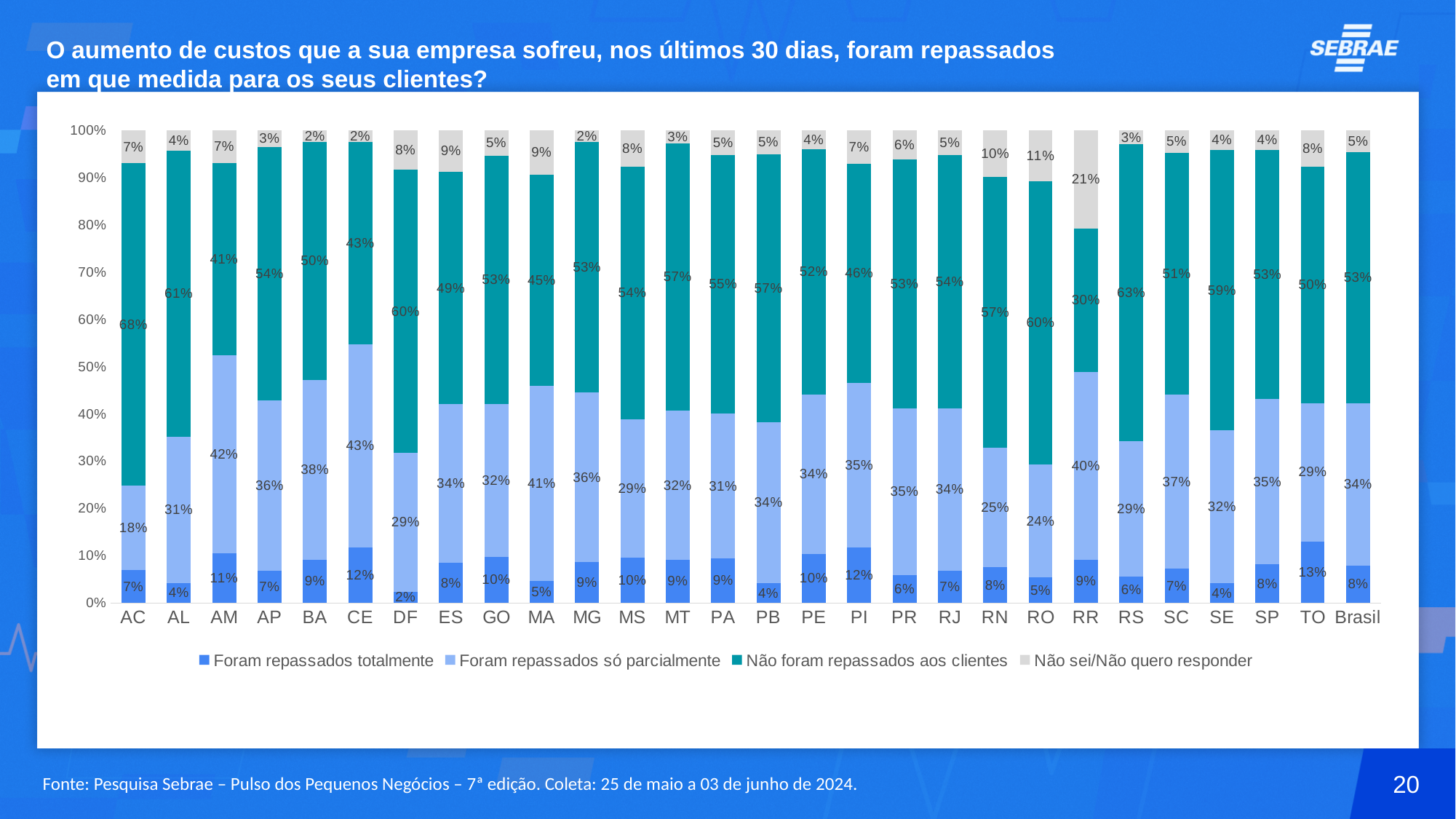

# O aumento de custos que a sua empresa sofreu, nos últimos 30 dias, foram repassados em que medida para os seus clientes?

### Chart

| Category | Foram repassados totalmente | Foram repassados só parcialmente | Não foram repassados aos clientes | Não sei/Não quero responder |
|---|---|---|---|---|
| AC | 0.06949458483754513 | 0.17889656254905043 | 0.6821142677758594 | 0.06949458483754513 |
| AL | 0.04244851167493293 | 0.30913693864390857 | 0.6059660380062256 | 0.04244851167493293 |
| AM | 0.10605011967586585 | 0.4183752919802751 | 0.40714306312541454 | 0.0684315252184445 |
| AP | 0.06897617116595219 | 0.3595952574054764 | 0.5369404858455953 | 0.03448808558297609 |
| BA | 0.09189140258890212 | 0.380433526212808 | 0.5031034794900183 | 0.024571591708271535 |
| CE | 0.1177538783103686 | 0.4292935656737105 | 0.42813482857361684 | 0.024817727442304035 |
| DF | 0.023837483674835652 | 0.2936261436760795 | 0.59910517978716 | 0.08343119286192477 |
| ES | 0.08477140346586225 | 0.33592714381909156 | 0.49173392758467627 | 0.08756752513036993 |
| GO | 0.09832694274717907 | 0.32280819073607686 | 0.5256351487631384 | 0.053229717753605604 |
| MA | 0.046650260611711486 | 0.412530761353041 | 0.4475184568118246 | 0.09330052122342297 |
| MG | 0.08620938285486894 | 0.3591497833569721 | 0.5297535058080776 | 0.024887327980081374 |
| MS | 0.09566166258845314 | 0.2927621944882708 | 0.5353104008616211 | 0.07626574206165503 |
| MT | 0.09117543694826909 | 0.31561879112428715 | 0.5663851686378488 | 0.026820603289595013 |
| PA | 0.0943028087086588 | 0.30609606116004656 | 0.5483563237493768 | 0.05124480638191789 |
| PB | 0.041906318313984336 | 0.34035486130271453 | 0.5671838190037566 | 0.05055500137954454 |
| PE | 0.10434379683416152 | 0.3373531775432534 | 0.5184006216801291 | 0.03990240394245598 |
| PI | 0.11832764402017944 | 0.3469398543938616 | 0.4648898891339154 | 0.06984261245204362 |
| PR | 0.059429141956624874 | 0.3530192783665553 | 0.5261513614743841 | 0.061400218202435734 |
| RJ | 0.06815641996671389 | 0.3437984992339238 | 0.5362451113598163 | 0.051799969439546054 |
| RN | 0.07612656025951435 | 0.2524329470393268 | 0.5732058484755883 | 0.09823464422557063 |
| RO | 0.05374320612471509 | 0.23929635906726665 | 0.6 | 0.10696043480801823 |
| RR | 0.09132882170640694 | 0.3972550755802922 | 0.3045348175320979 | 0.20688128518120297 |
| RS | 0.056593590608127374 | 0.28645166254067533 | 0.6278744280561376 | 0.029080318795059668 |
| SC | 0.07255307371711384 | 0.3683874924025353 | 0.5121776504297995 | 0.046881783450551356 |
| SE | 0.0414547617094578 | 0.32348658846690187 | 0.5936038881141826 | 0.0414547617094578 |
| SP | 0.08182187763603861 | 0.349382526191629 | 0.5276949640813567 | 0.04110063209097563 |
| TO | 0.13011301890893284 | 0.2932840686807216 | 0.5001086720278201 | 0.07649424038252554 |
| Brasil | 0.07891221062465288 | 0.3445242582193621 | 0.5307967249382278 | 0.04576680621775716 |
20
Fonte: Pesquisa Sebrae – Pulso dos Pequenos Negócios – 7ª edição. Coleta: 25 de maio a 03 de junho de 2024.